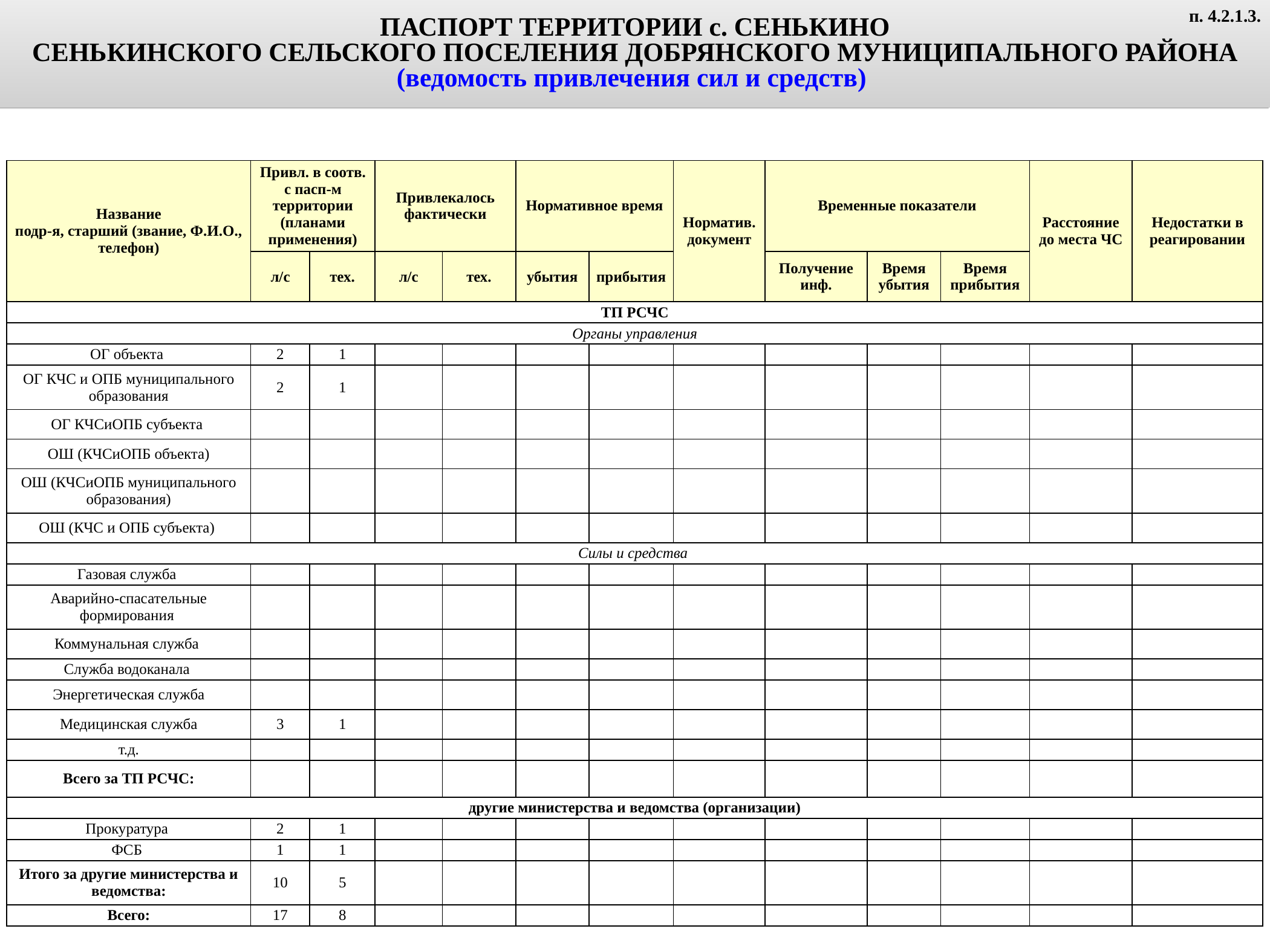

ПАСПОРТ ТЕРРИТОРИИ с. СЕНЬКИНО
СЕНЬКИНСКОГО СЕЛЬСКОГО ПОСЕЛЕНИЯ ДОБРЯНСКОГО МУНИЦИПАЛЬНОГО РАЙОНА
(ведомость привлечения сил и средств)
п. 4.2.1.3.
| Название подр-я, старший (звание, Ф.И.О., телефон) | Привл. в соотв. с пасп-м территории (планами применения) |  | Привлекалось фактически |  | Нормативное время |  | Норматив. документ | Временные показатели |  |  | Расстояние до места ЧС | Недостатки в реагировании |
| --- | --- | --- | --- | --- | --- | --- | --- | --- | --- | --- | --- | --- |
|  | л/с | тех. | л/с | тех. | убытия | прибытия |  | Получение инф. | Время убытия | Время прибытия |  |  |
| ТП РСЧС |  |  |  |  |  |  |  |  |  |  |  |  |
| Органы управления |  |  |  |  |  |  |  |  |  |  |  |  |
| ОГ объекта | 2 | 1 |  |  |  |  |  |  |  |  |  |  |
| ОГ КЧС и ОПБ муниципального образования | 2 | 1 |  |  |  |  |  |  |  |  |  |  |
| ОГ КЧСиОПБ субъекта |  |  |  |  |  |  |  |  |  |  |  |  |
| ОШ (КЧСиОПБ объекта) |  |  |  |  |  |  |  |  |  |  |  |  |
| ОШ (КЧСиОПБ муниципального образования) |  |  |  |  |  |  |  |  |  |  |  |  |
| ОШ (КЧС и ОПБ субъекта) |  |  |  |  |  |  |  |  |  |  |  |  |
| Силы и средства |  |  |  |  |  |  |  |  |  |  |  |  |
| Газовая служба |  |  |  |  |  |  |  |  |  |  |  |  |
| Аварийно-спасательные формирования |  |  |  |  |  |  |  |  |  |  |  |  |
| Коммунальная служба |  |  |  |  |  |  |  |  |  |  |  |  |
| Служба водоканала |  |  |  |  |  |  |  |  |  |  |  |  |
| Энергетическая служба |  |  |  |  |  |  |  |  |  |  |  |  |
| Медицинская служба | 3 | 1 |  |  |  |  |  |  |  |  |  |  |
| т.д. |  |  |  |  |  |  |  |  |  |  |  |  |
| Всего за ТП РСЧС: |  |  |  |  |  |  |  |  |  |  |  |  |
| другие министерства и ведомства (организации) |  |  |  |  |  |  |  |  |  |  |  |  |
| Прокуратура | 2 | 1 |  |  |  |  |  |  |  |  |  |  |
| ФСБ | 1 | 1 |  |  |  |  |  |  |  |  |  |  |
| Итого за другие министерства и ведомства: | 10 | 5 |  |  |  |  |  |  |  |  |  |  |
| Всего: | 17 | 8 |  |  |  |  |  |  |  |  |  |  |